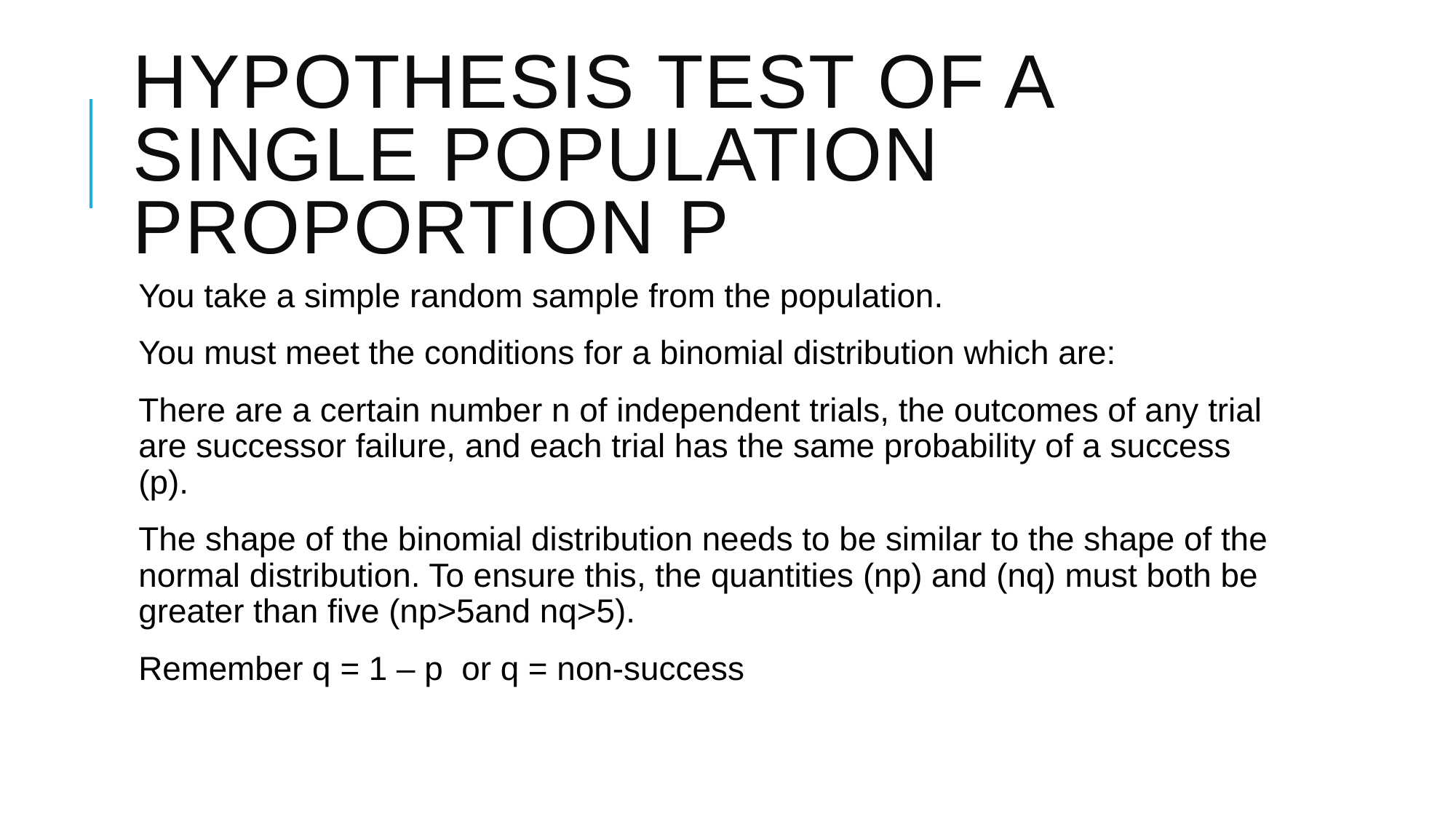

# hypothesis test of a single population proportion p
You take a simple random sample from the population.
You must meet the conditions for a binomial distribution which are:
There are a certain number n of independent trials, the outcomes of any trial are successor failure, and each trial has the same probability of a success (p).
The shape of the binomial distribution needs to be similar to the shape of the normal distribution. To ensure this, the quantities (np) and (nq) must both be greater than five (np>5and nq>5).
Remember q = 1 – p  or q = non-success